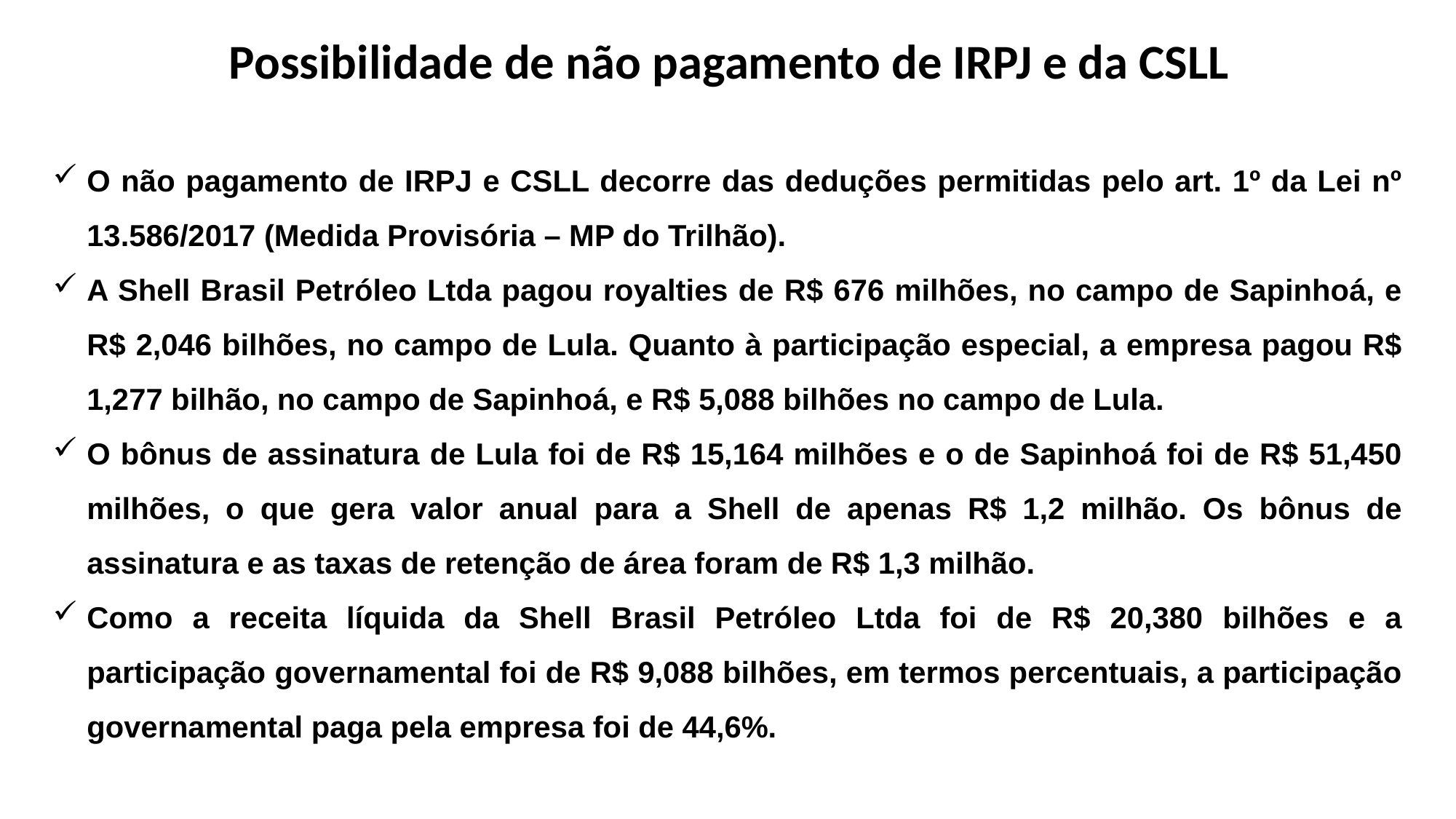

Possibilidade de não pagamento de IRPJ e da CSLL
O não pagamento de IRPJ e CSLL decorre das deduções permitidas pelo art. 1º da Lei nº 13.586/2017 (Medida Provisória – MP do Trilhão).
A Shell Brasil Petróleo Ltda pagou royalties de R$ 676 milhões, no campo de Sapinhoá, e R$ 2,046 bilhões, no campo de Lula. Quanto à participação especial, a empresa pagou R$ 1,277 bilhão, no campo de Sapinhoá, e R$ 5,088 bilhões no campo de Lula.
O bônus de assinatura de Lula foi de R$ 15,164 milhões e o de Sapinhoá foi de R$ 51,450 milhões, o que gera valor anual para a Shell de apenas R$ 1,2 milhão. Os bônus de assinatura e as taxas de retenção de área foram de R$ 1,3 milhão.
Como a receita líquida da Shell Brasil Petróleo Ltda foi de R$ 20,380 bilhões e a participação governamental foi de R$ 9,088 bilhões, em termos percentuais, a participação governamental paga pela empresa foi de 44,6%.